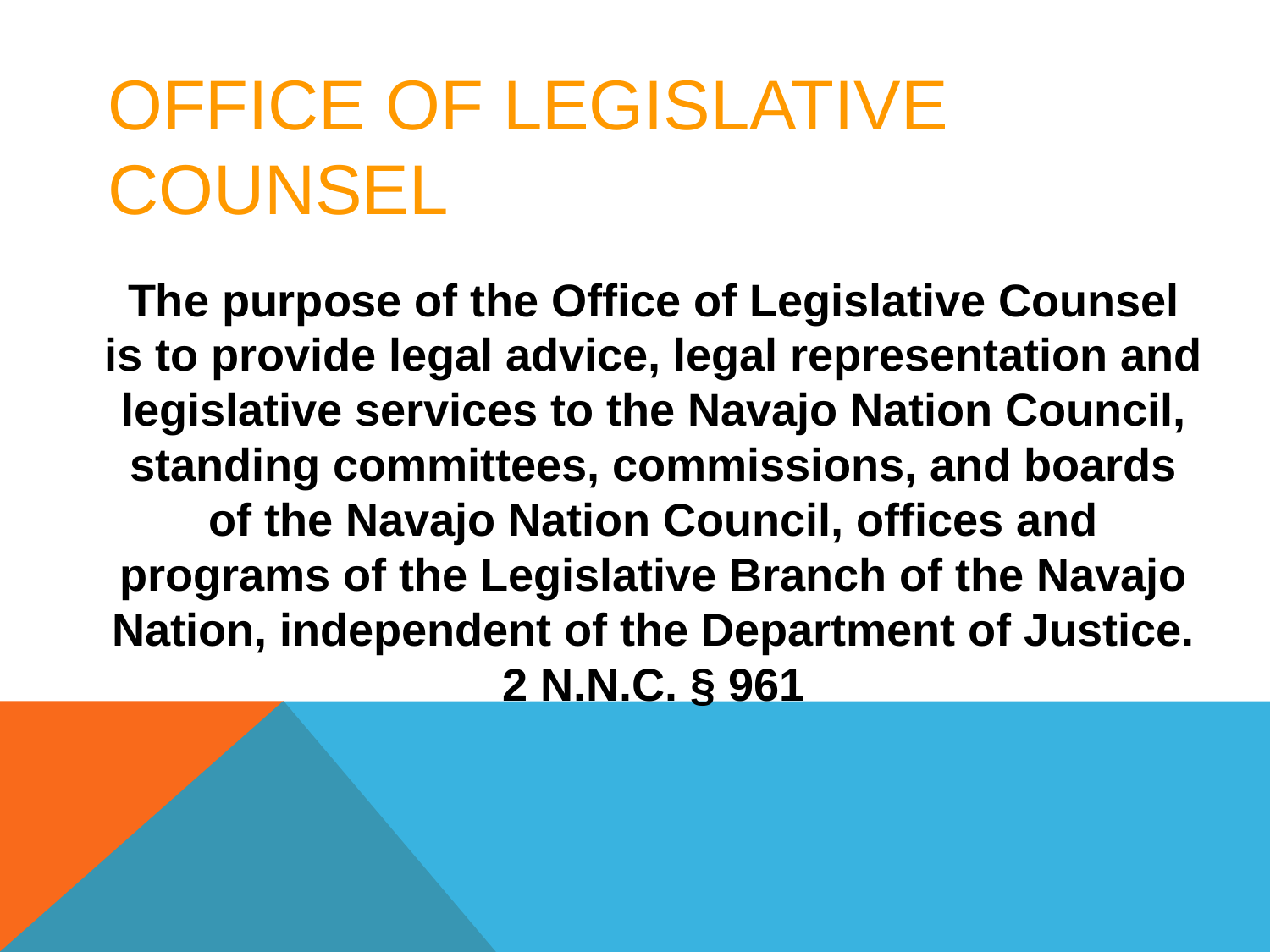

# Office of Legislative Counsel
The purpose of the Office of Legislative Counsel is to provide legal advice, legal representation and legislative services to the Navajo Nation Council, standing committees, commissions, and boards of the Navajo Nation Council, offices and programs of the Legislative Branch of the Navajo Nation, independent of the Department of Justice. 2 N.N.C. § 961